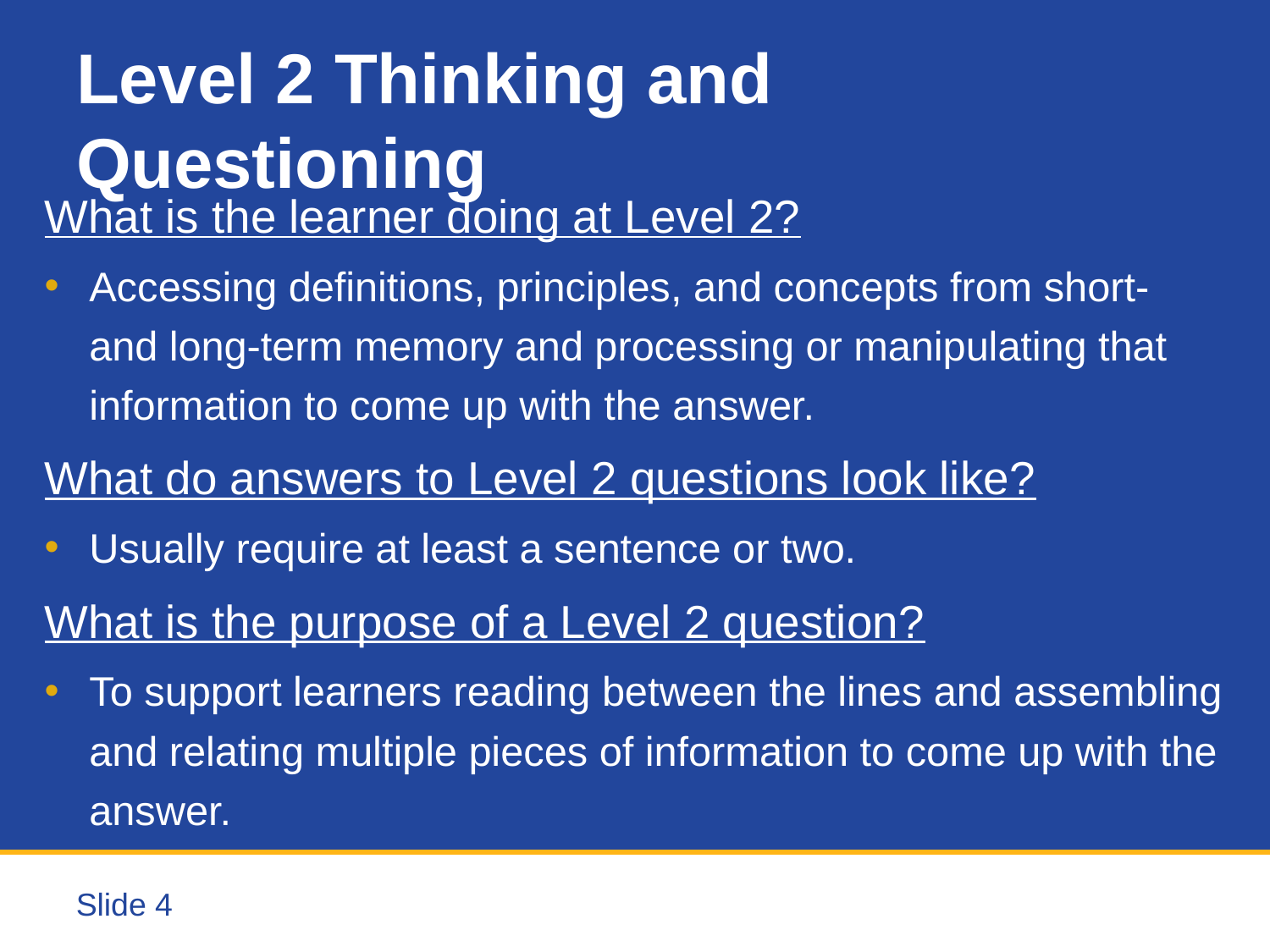

# Level 2 Thinking and Questioning
What is the learner doing at Level 2?
Accessing definitions, principles, and concepts from short- and long-term memory and processing or manipulating that information to come up with the answer.
What do answers to Level 2 questions look like?
Usually require at least a sentence or two.
What is the purpose of a Level 2 question?
To support learners reading between the lines and assembling and relating multiple pieces of information to come up with the answer.